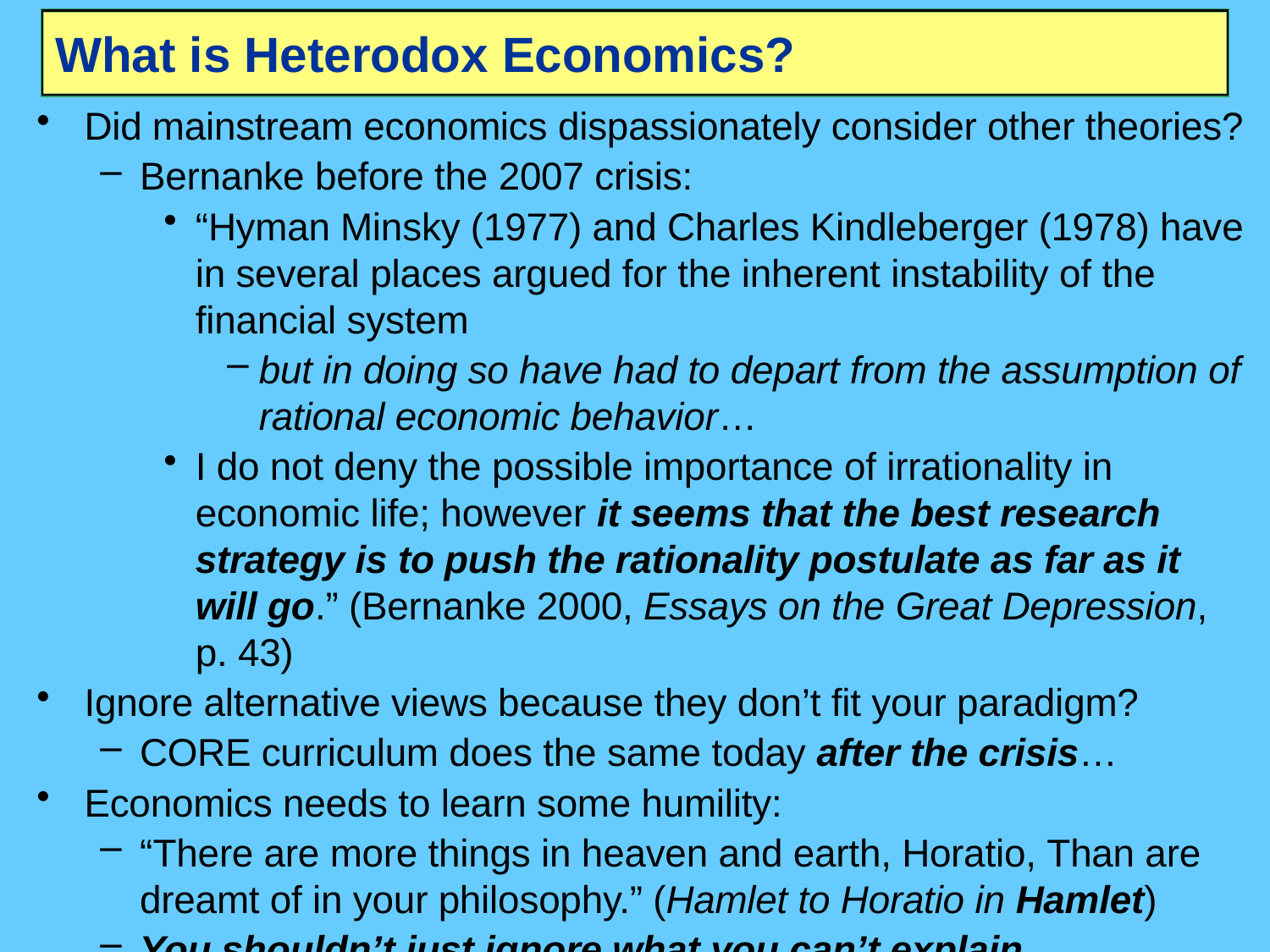

# What is Heterodox Economics?
Did mainstream economics dispassionately consider other theories?
Bernanke before the 2007 crisis:
“Hyman Minsky (1977) and Charles Kindleberger (1978) have in several places argued for the inherent instability of the financial system
but in doing so have had to depart from the assumption of rational economic behavior…
I do not deny the possible importance of irrationality in economic life; however it seems that the best research strategy is to push the rationality postulate as far as it will go.” (Bernanke 2000, Essays on the Great Depression, p. 43)
Ignore alternative views because they don’t fit your paradigm?
CORE curriculum does the same today after the crisis…
Economics needs to learn some humility:
“There are more things in heaven and earth, Horatio, Than are dreamt of in your philosophy.” (Hamlet to Horatio in Hamlet)
You shouldn’t just ignore what you can’t explain